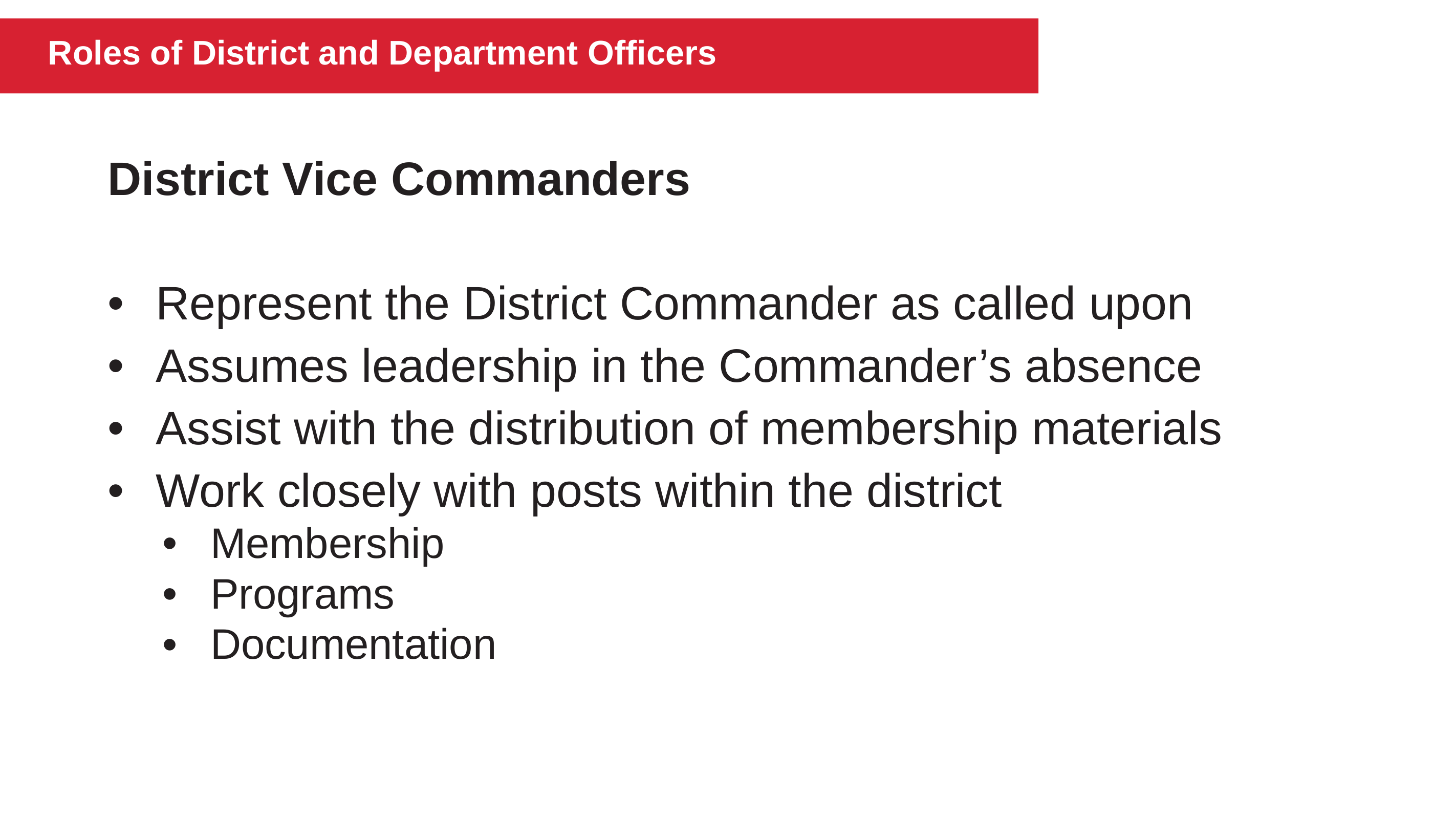

Roles of District and Department Officers
District Vice Commanders

Represent the District Commander as called upon
Assumes leadership in the Commander’s absence
Assist with the distribution of membership materials
Work closely with posts within the district
Membership
Programs
Documentation